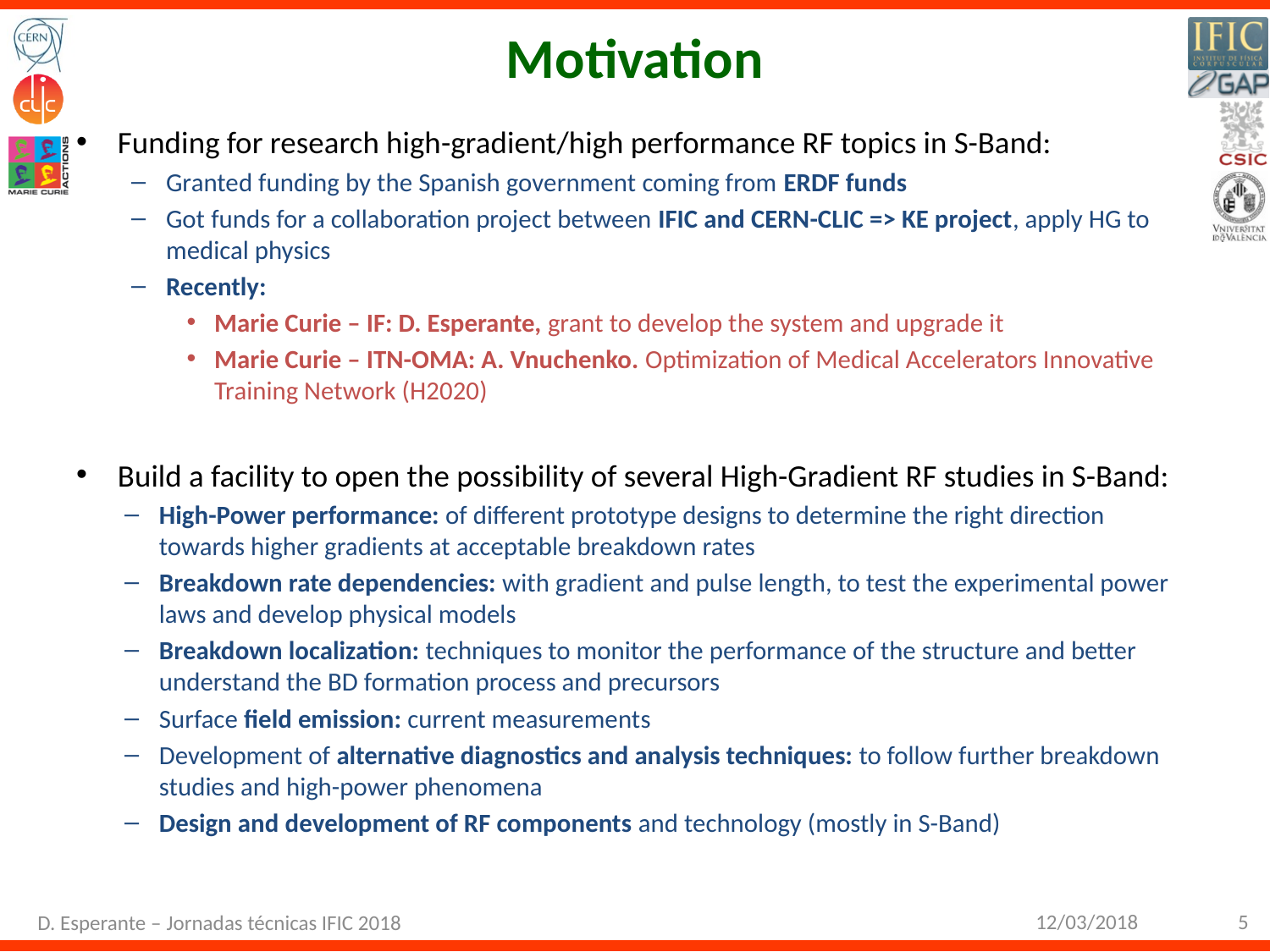

# Motivation
Funding for research high-gradient/high performance RF topics in S-Band:
Granted funding by the Spanish government coming from ERDF funds
Got funds for a collaboration project between IFIC and CERN-CLIC => KE project, apply HG to medical physics
Recently:
Marie Curie – IF: D. Esperante, grant to develop the system and upgrade it
Marie Curie – ITN-OMA: A. Vnuchenko. Optimization of Medical Accelerators Innovative Training Network (H2020)

Build a facility to open the possibility of several High-Gradient RF studies in S-Band:
High-Power performance: of different prototype designs to determine the right direction towards higher gradients at acceptable breakdown rates
Breakdown rate dependencies: with gradient and pulse length, to test the experimental power laws and develop physical models
Breakdown localization: techniques to monitor the performance of the structure and better understand the BD formation process and precursors
Surface field emission: current measurements
Development of alternative diagnostics and analysis techniques: to follow further breakdown studies and high-power phenomena
Design and development of RF components and technology (mostly in S-Band)

12/03/2018
5
D. Esperante – Jornadas técnicas IFIC 2018